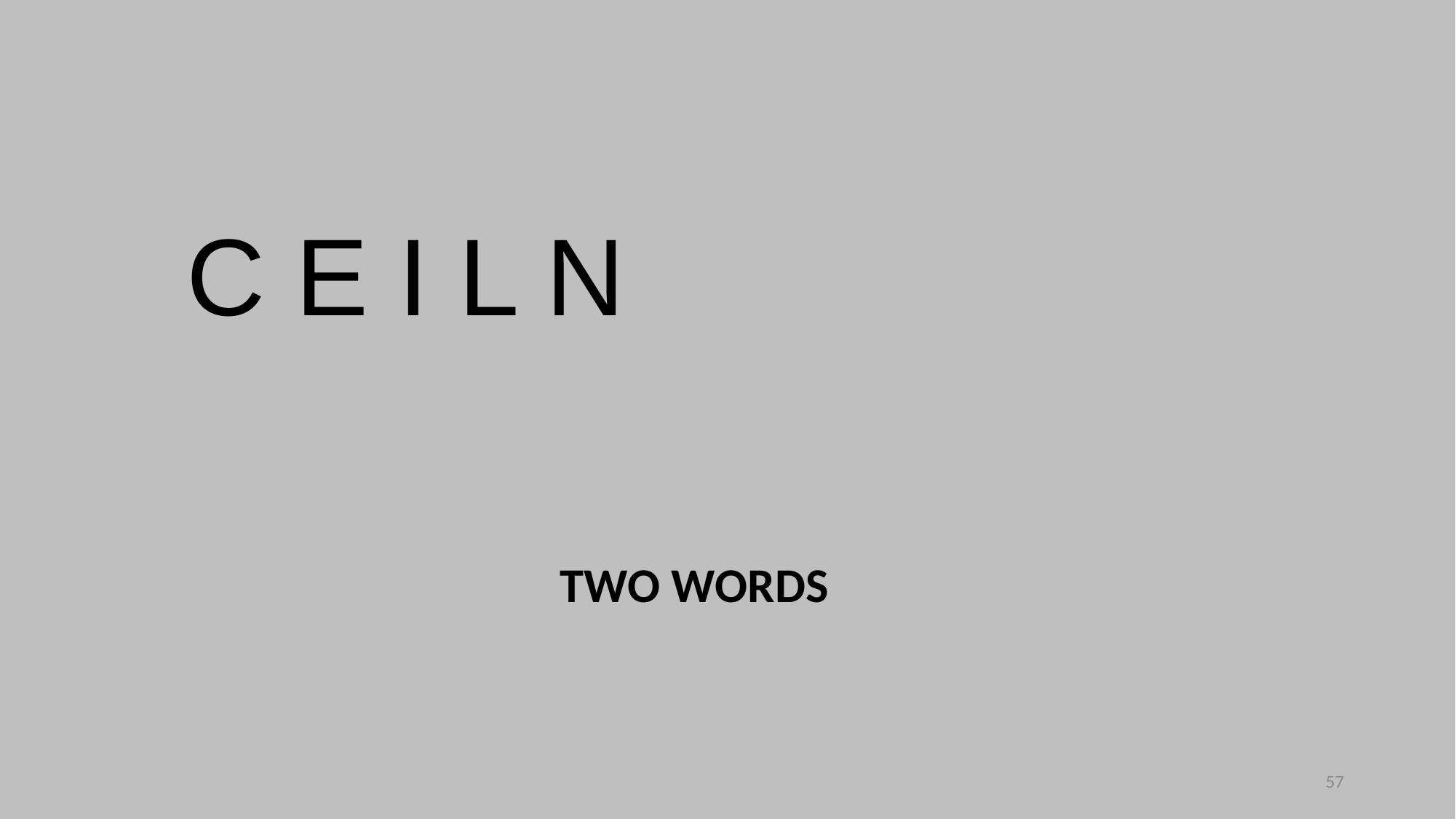

C E I L N
TWO WORDS
57